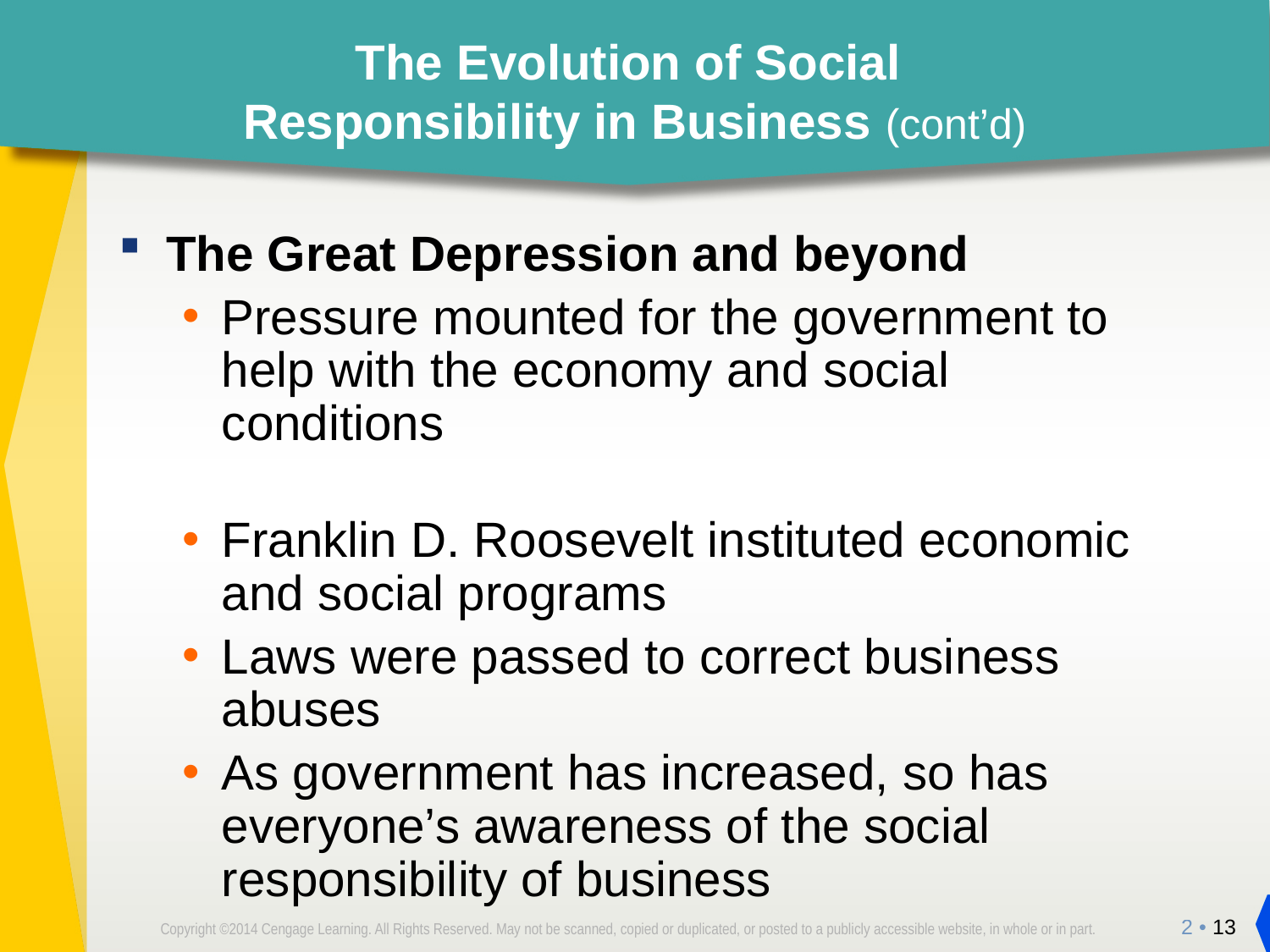

# The Evolution of Social Responsibility in Business (cont’d)
The Great Depression and beyond
Pressure mounted for the government to help with the economy and social conditions
Franklin D. Roosevelt instituted economic and social programs
Laws were passed to correct business abuses
As government has increased, so has everyone’s awareness of the social responsibility of business
2 • 13